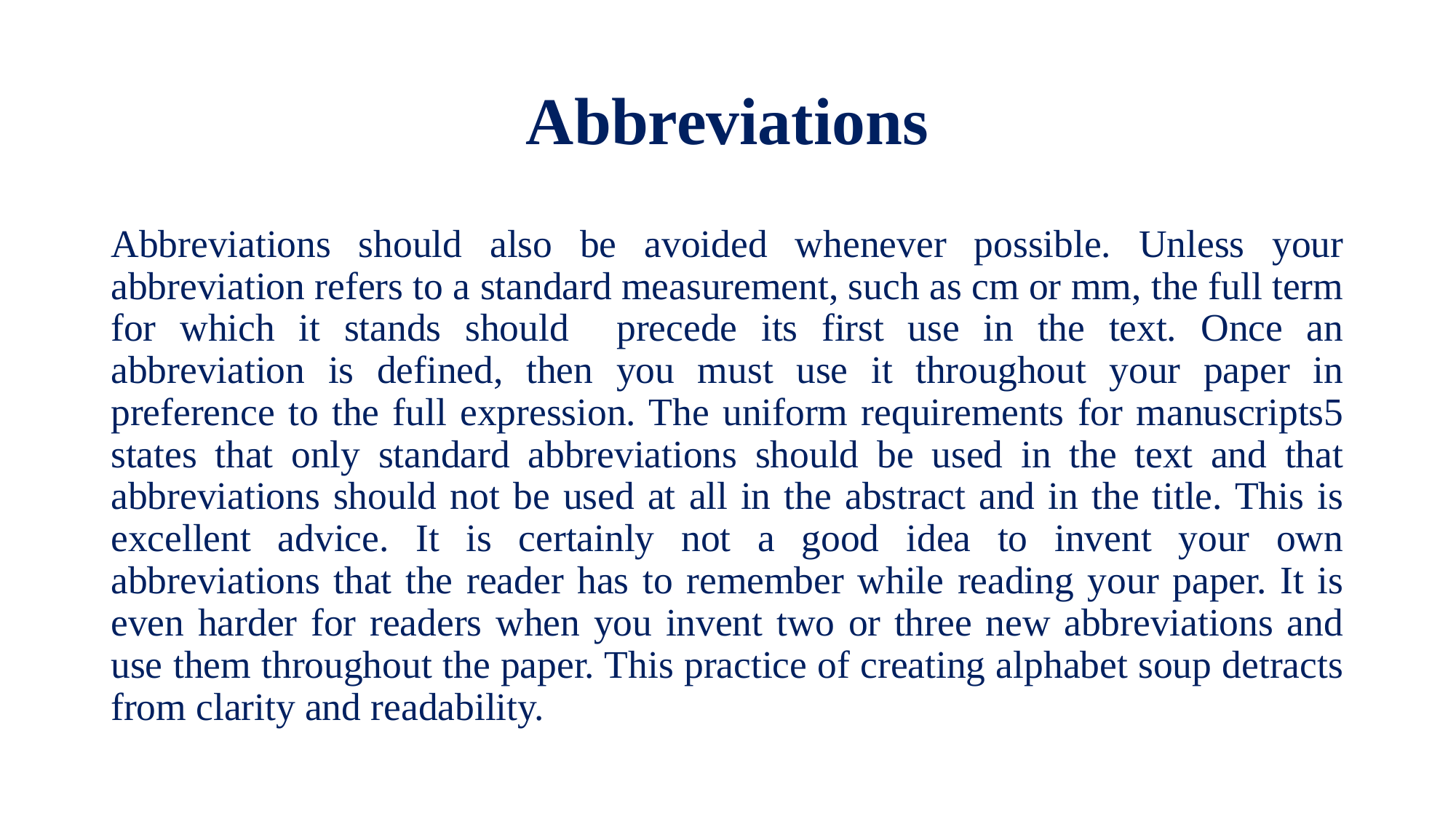

# Abbreviations
Abbreviations should also be avoided whenever possible. Unless your abbreviation refers to a standard measurement, such as cm or mm, the full term for which it stands should  precede its first use in the text. Once an abbreviation is defined, then you must use it throughout your paper in preference to the full expression. The uniform requirements for manuscripts5 states that only standard abbreviations should be used in the text and that abbreviations should not be used at all in the abstract and in the title. This is excellent advice. It is certainly not a good idea to invent your own abbreviations that the reader has to remember while reading your paper. It is even harder for readers when you invent two or three new abbreviations and use them throughout the paper. This practice of creating alphabet soup detracts from clarity and readability.